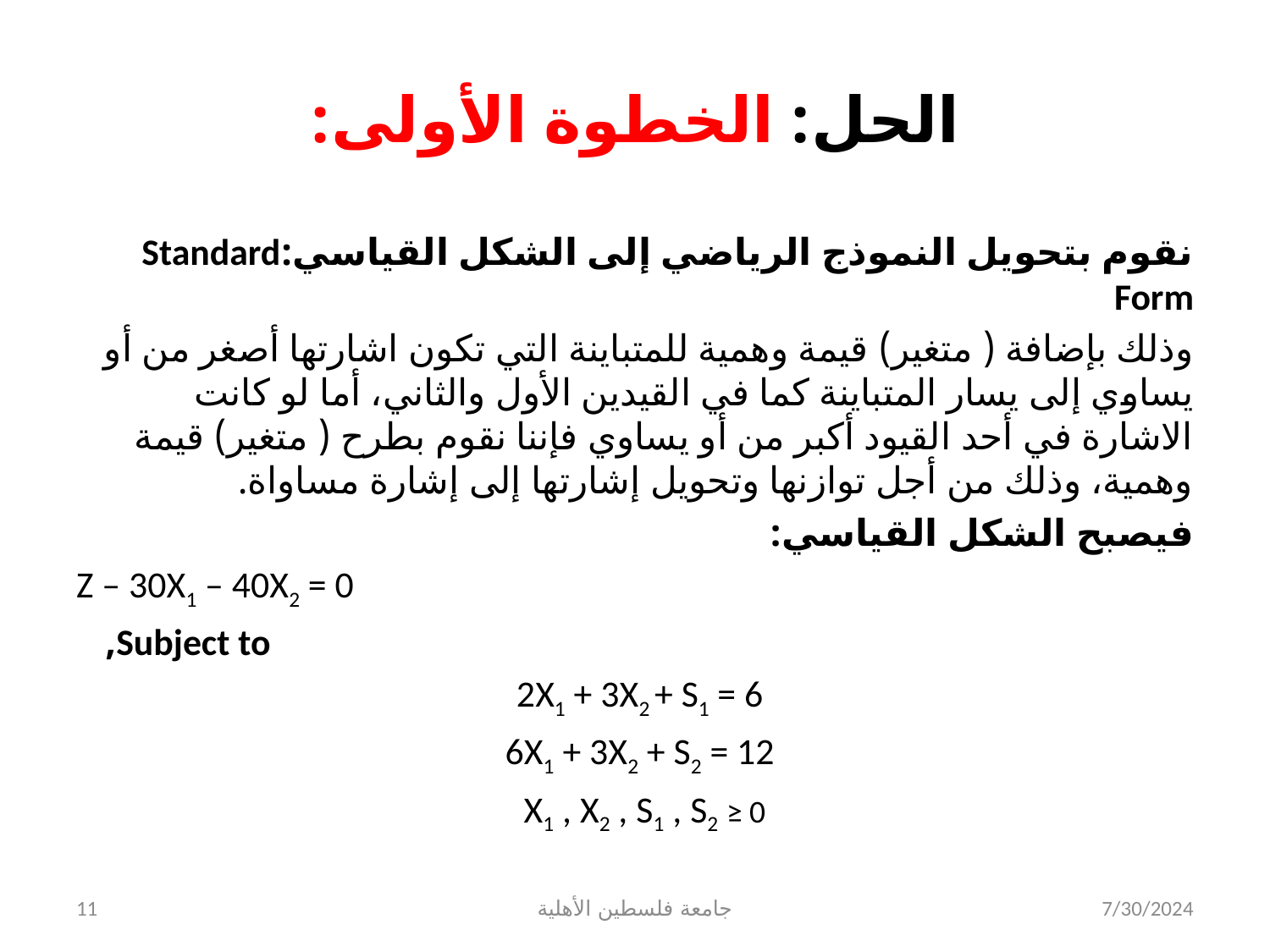

# الحل: الخطوة الأولى:
نقوم بتحويل النموذج الرياضي إلى الشكل القياسي:Standard Form
وذلك بإضافة ( متغير) قيمة وهمية للمتباينة التي تكون اشارتها أصغر من أو يساوي إلى يسار المتباينة كما في القيدين الأول والثاني، أما لو كانت الاشارة في أحد القيود أكبر من أو يساوي فإننا نقوم بطرح ( متغير) قيمة وهمية، وذلك من أجل توازنها وتحويل إشارتها إلى إشارة مساواة.
فيصبح الشكل القياسي:
Z – 30X1 – 40X2 = 0
                         Subject to,
2X1 + 3X2 + S1 = 6
6X1 + 3X2 + S2 = 12
X1 , X2 , S1 , S2 ≥ 0

11
جامعة فلسطين الأهلية
7/30/2024